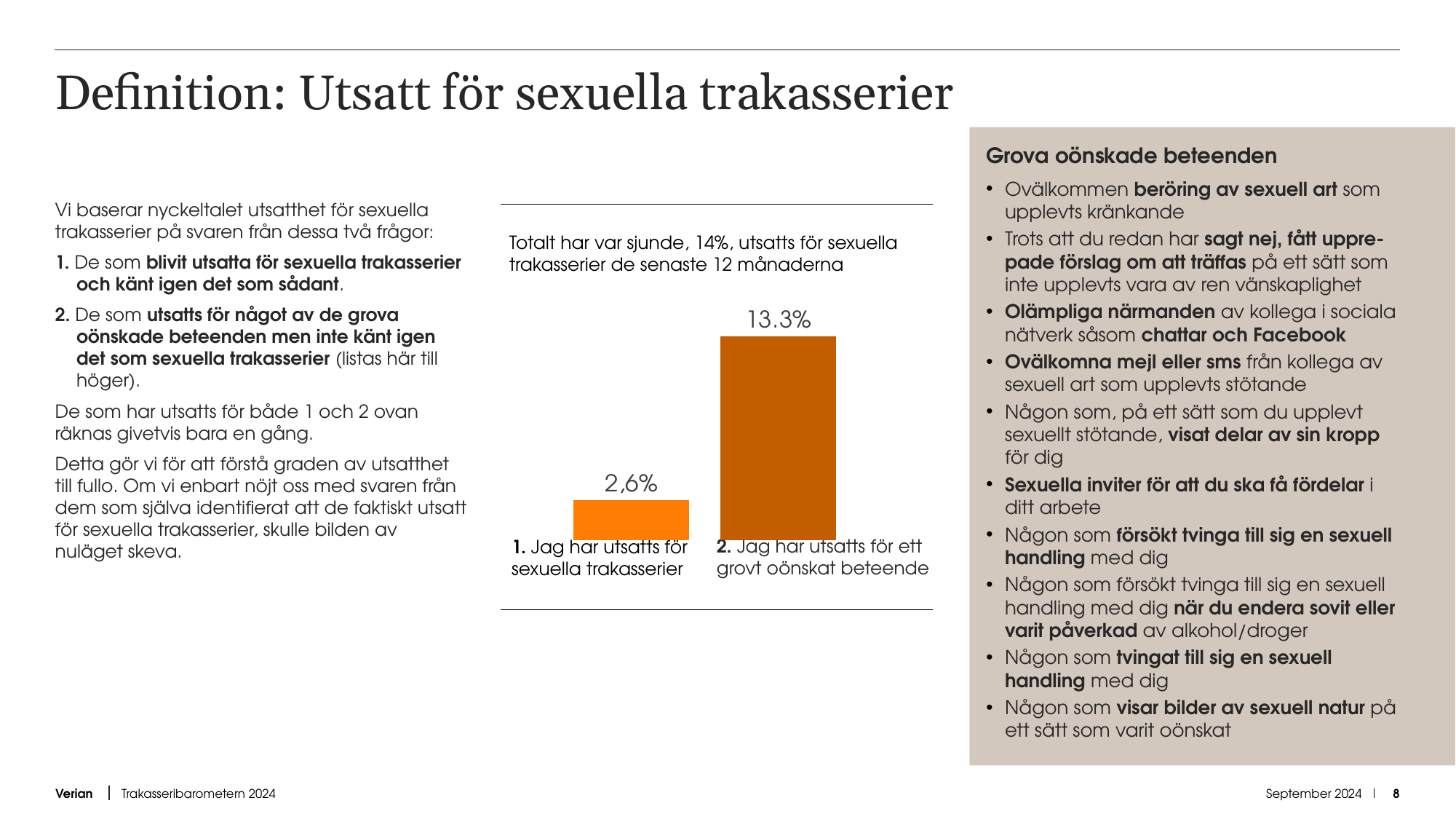

# Definition: Utsatt för sexuella trakasserier

Grova oönskade beteenden
Ovälkommen beröring av sexuell art som upplevts kränkande
Trots att du redan har sagt nej, fått uppre-pade förslag om att träffas på ett sätt som inte upplevts vara av ren vänskaplighet
Olämpliga närmanden av kollega i sociala nätverk såsom chattar och Facebook
Ovälkomna mejl eller sms från kollega av sexuell art som upplevts stötande
Någon som, på ett sätt som du upplevt sexuellt stötande, visat delar av sin kropp för dig
Sexuella inviter för att du ska få fördelar i ditt arbete
Någon som försökt tvinga till sig en sexuell handling med dig
Någon som försökt tvinga till sig en sexuell handling med dig när du endera sovit eller varit påverkad av alkohol/droger
Någon som tvingat till sig en sexuell handling med dig
Någon som visar bilder av sexuell natur på ett sätt som varit oönskat

Vi baserar nyckeltalet utsatthet för sexuella trakasserier på svaren från dessa två frågor:
1. De som blivit utsatta för sexuella trakasserier och känt igen det som sådant.
2. De som utsatts för något av de grova oönskade beteenden men inte känt igen det som sexuella trakasserier (listas här till höger).
De som har utsatts för både 1 och 2 ovan räknas givetvis bara en gång.
Detta gör vi för att förstå graden av utsatthet till fullo. Om vi enbart nöjt oss med svaren från dem som själva identifierat att de faktiskt utsatt för sexuella trakasserier, skulle bilden av nuläget skeva.

Totalt har var sjunde, 14%, utsatts för sexuella trakasserier de senaste 12 månaderna

### Chart

| Category | Series 1 | Series 2 |
|---|---|---|
| Category 1 | 2.6 | 13.3 |
2. Jag har utsatts för ett grovt oönskat beteende
1. Jag har utsatts för sexuella trakasserier
Trakasseribarometern 2024
September 2024
8